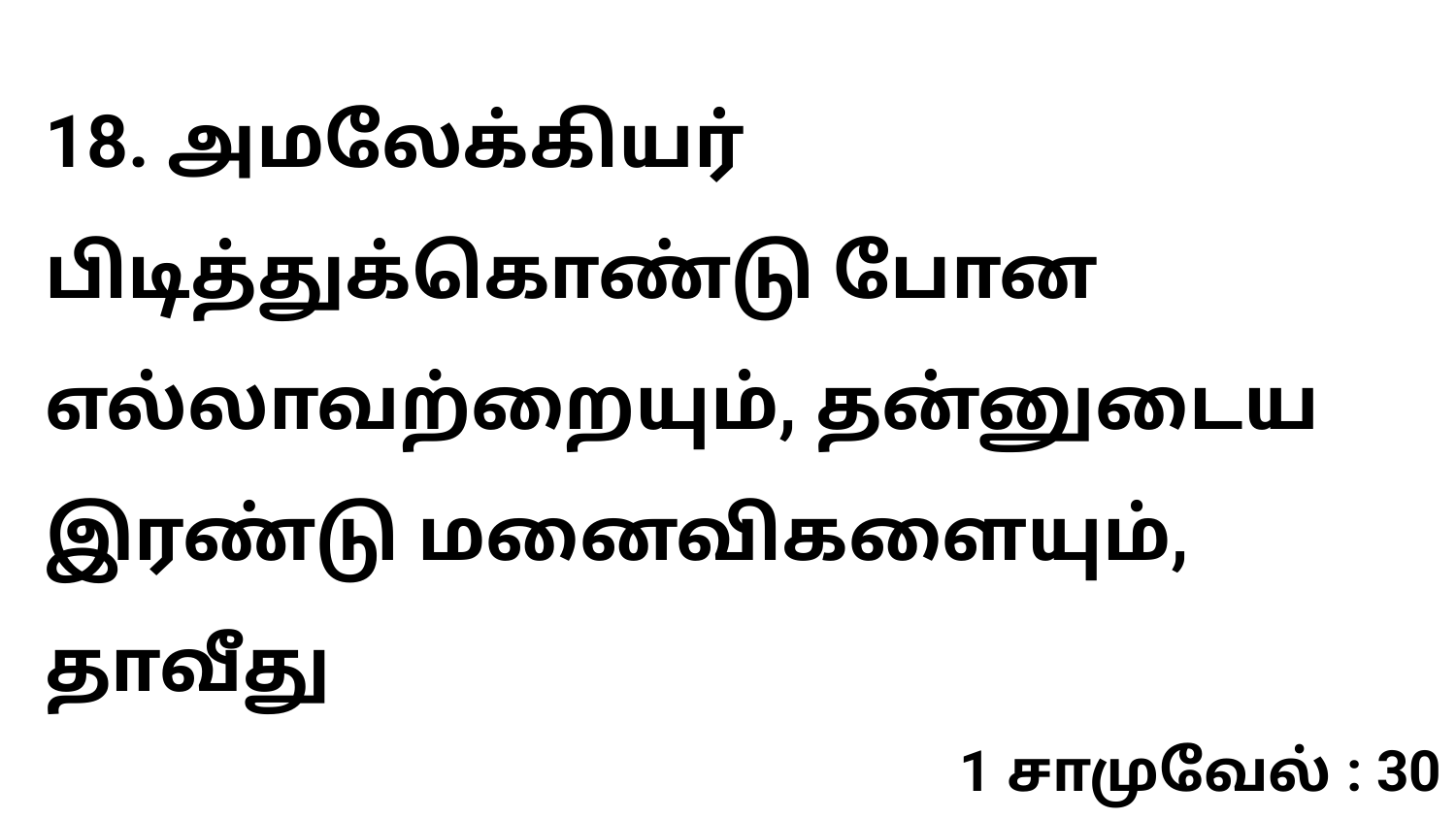

18. அமலேக்கியர் பிடித்துக்கொண்டு போன எல்லாவற்றையும், தன்னுடைய இரண்டு மனைவிகளையும், தாவீது
1 சாமுவேல் : 30